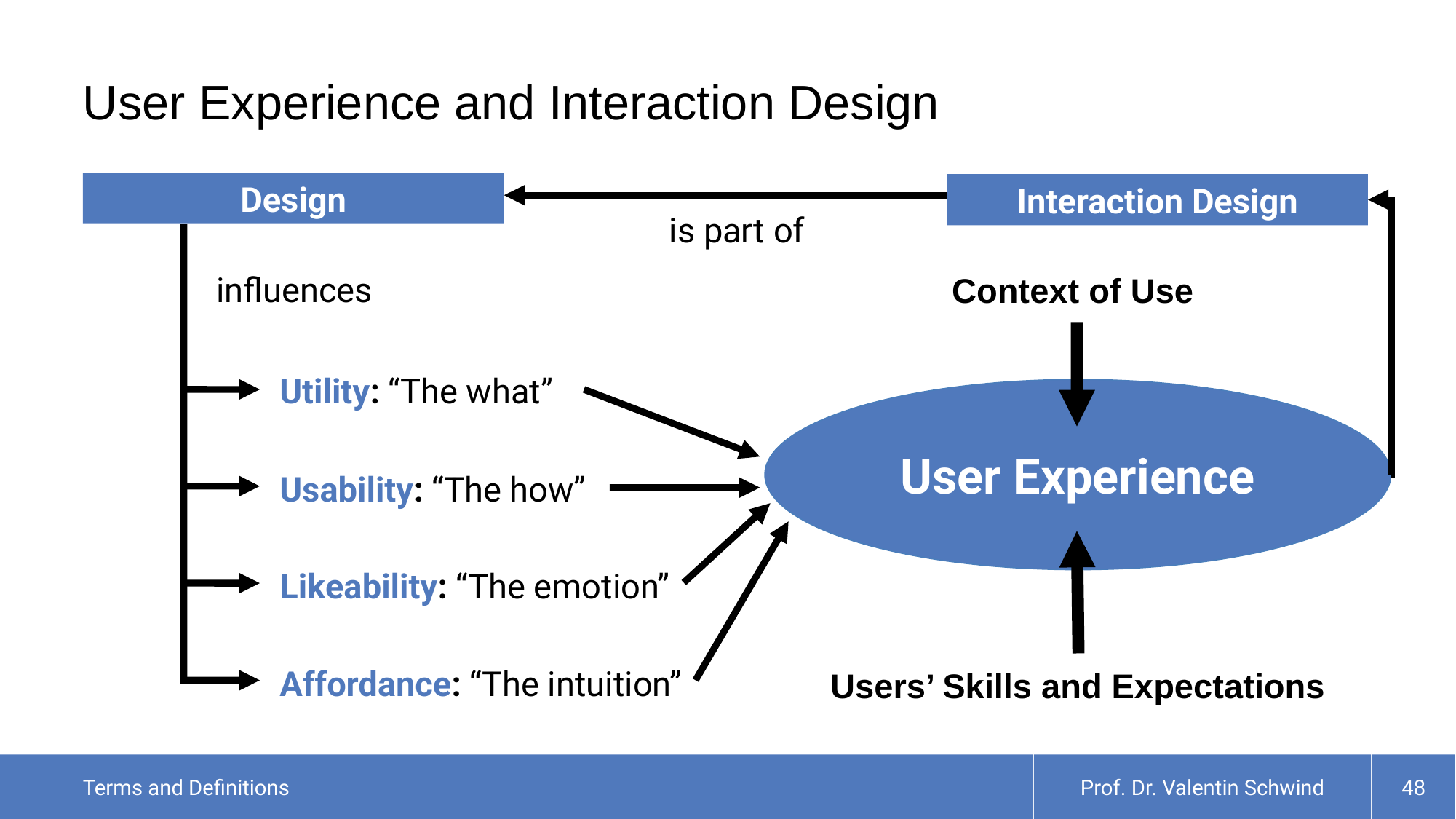

# User Experience and Interaction Design
Design

Interaction Design

is part of

influences
Context of Use

Utility: “The what”
User Experience

Usability: “The how”

Likeability: “The emotion”
Affordance: “The intuition”
Users’ Skills and Expectations
Terms and Definitions
Prof. Dr. Valentin Schwind
48